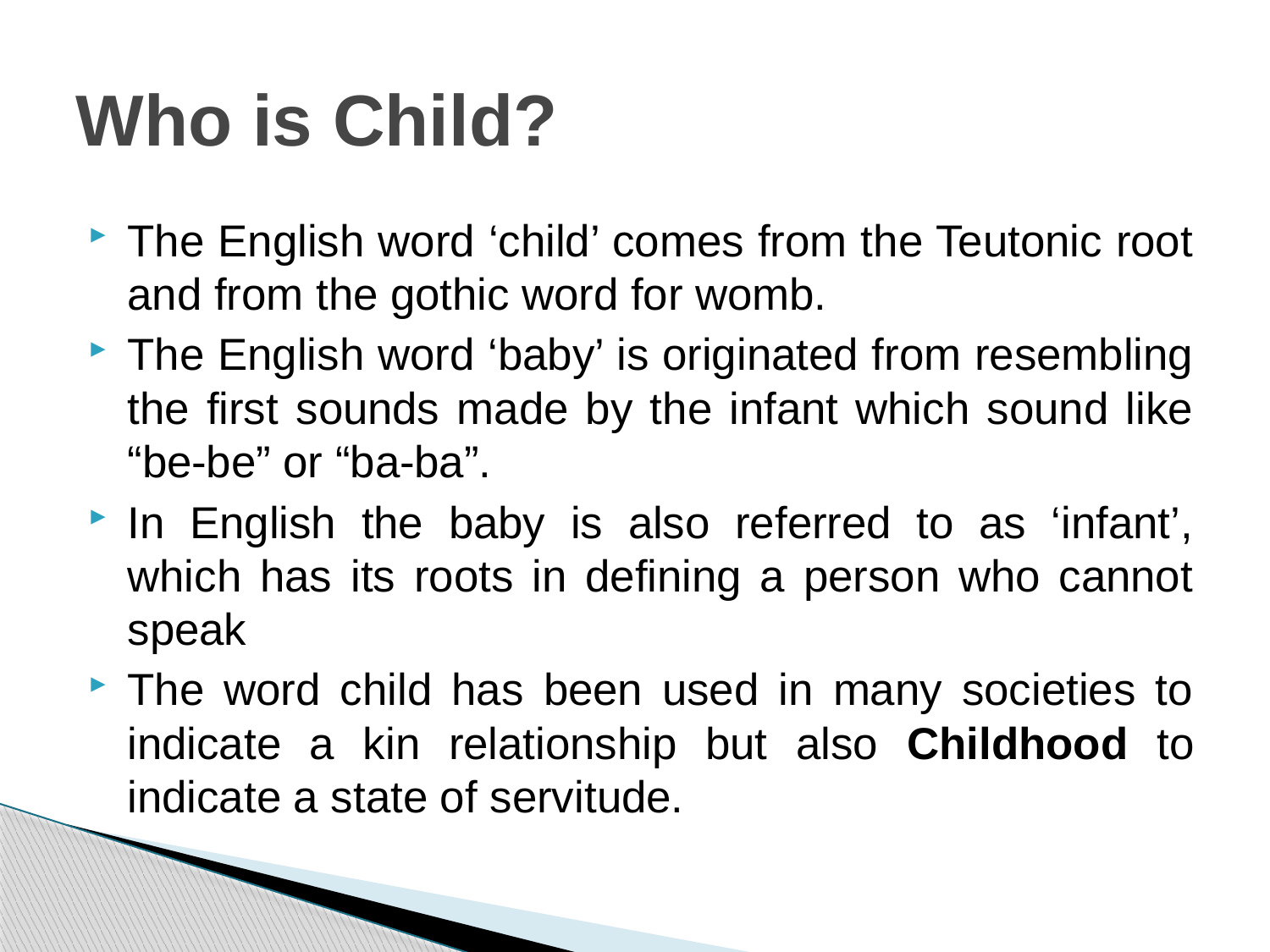

# Who is Child?
The English word ‘child’ comes from the Teutonic root and from the gothic word for womb.
The English word ‘baby’ is originated from resembling the first sounds made by the infant which sound like “be-be” or “ba-ba”.
In English the baby is also referred to as ‘infant’, which has its roots in defining a person who cannot speak
The word child has been used in many societies to indicate a kin relationship but also Childhood to indicate a state of servitude.